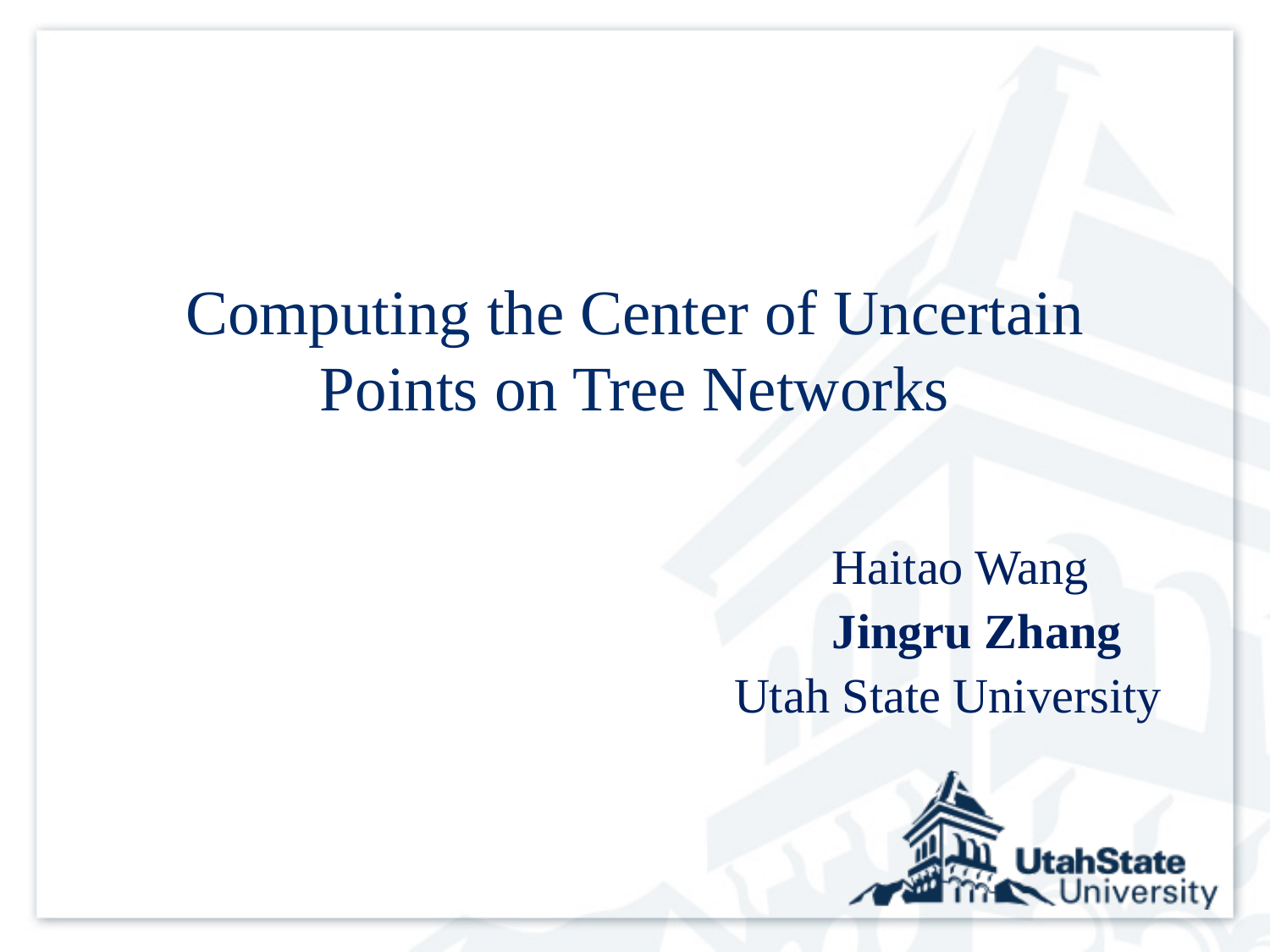

# Computing the Center of Uncertain Points on Tree Networks
                                                           Haitao Wang
                                                           Jingru Zhang
Utah State University